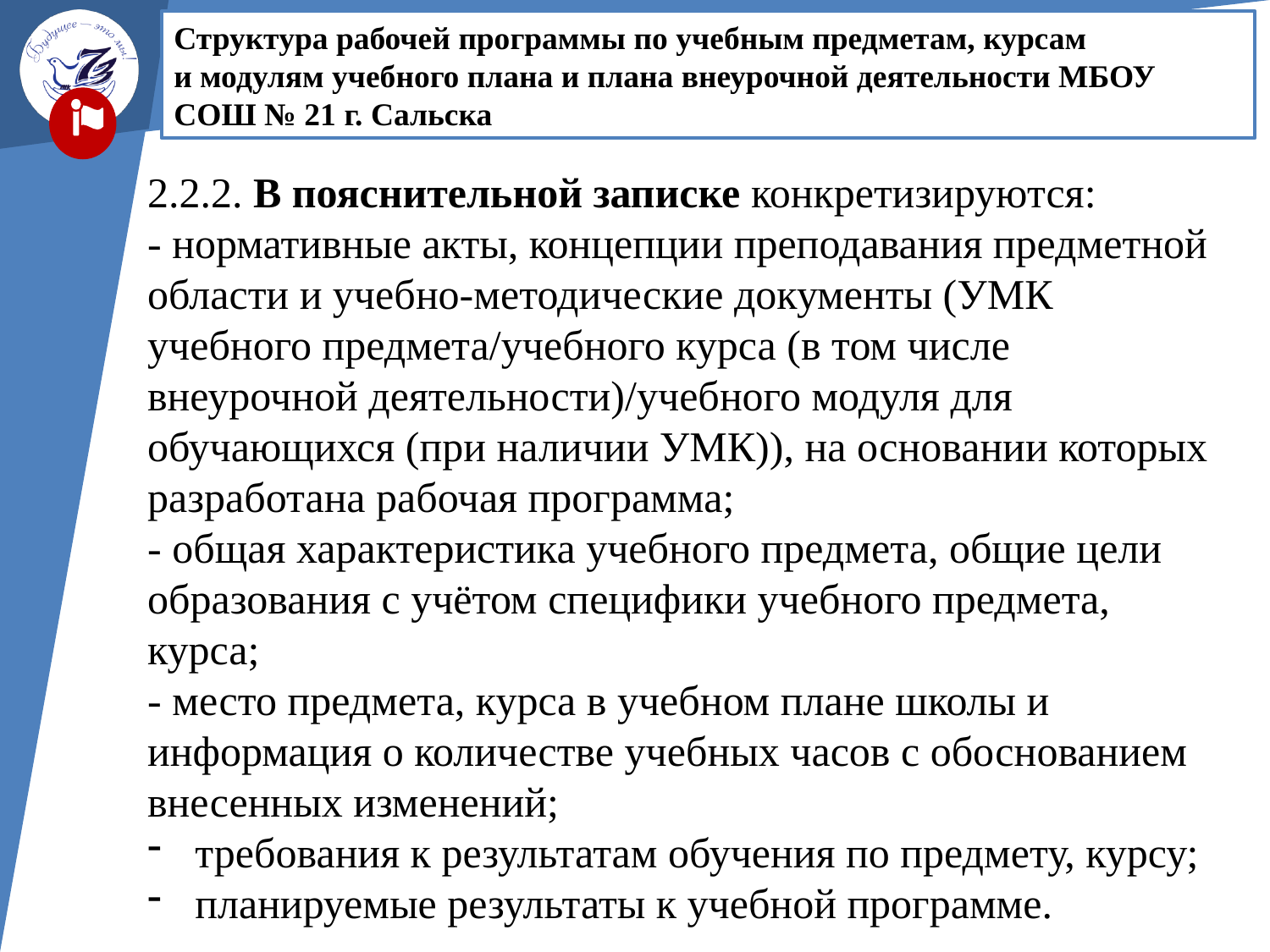

Структура рабочей программы по учебным предметам, курсам и модулям учебного плана и плана внеурочной деятельности МБОУ СОШ № 21 г. Сальска

2.2.2. В пояснительной записке конкретизируются:
- нормативные акты, концепции преподавания предметной области и учебно-методические документы (УМК учебного предмета/учебного курса (в том числе внеурочной деятельности)/учебного модуля для обучающихся (при наличии УМК)), на основании которых разработана рабочая программа;
- общая характеристика учебного предмета, общие цели образования с учётом специфики учебного предмета, курса;
- место предмета, курса в учебном плане школы и информация о количестве учебных часов с обоснованием внесенных изменений;
требования к результатам обучения по предмету, курсу;
планируемые результаты к учебной программе.